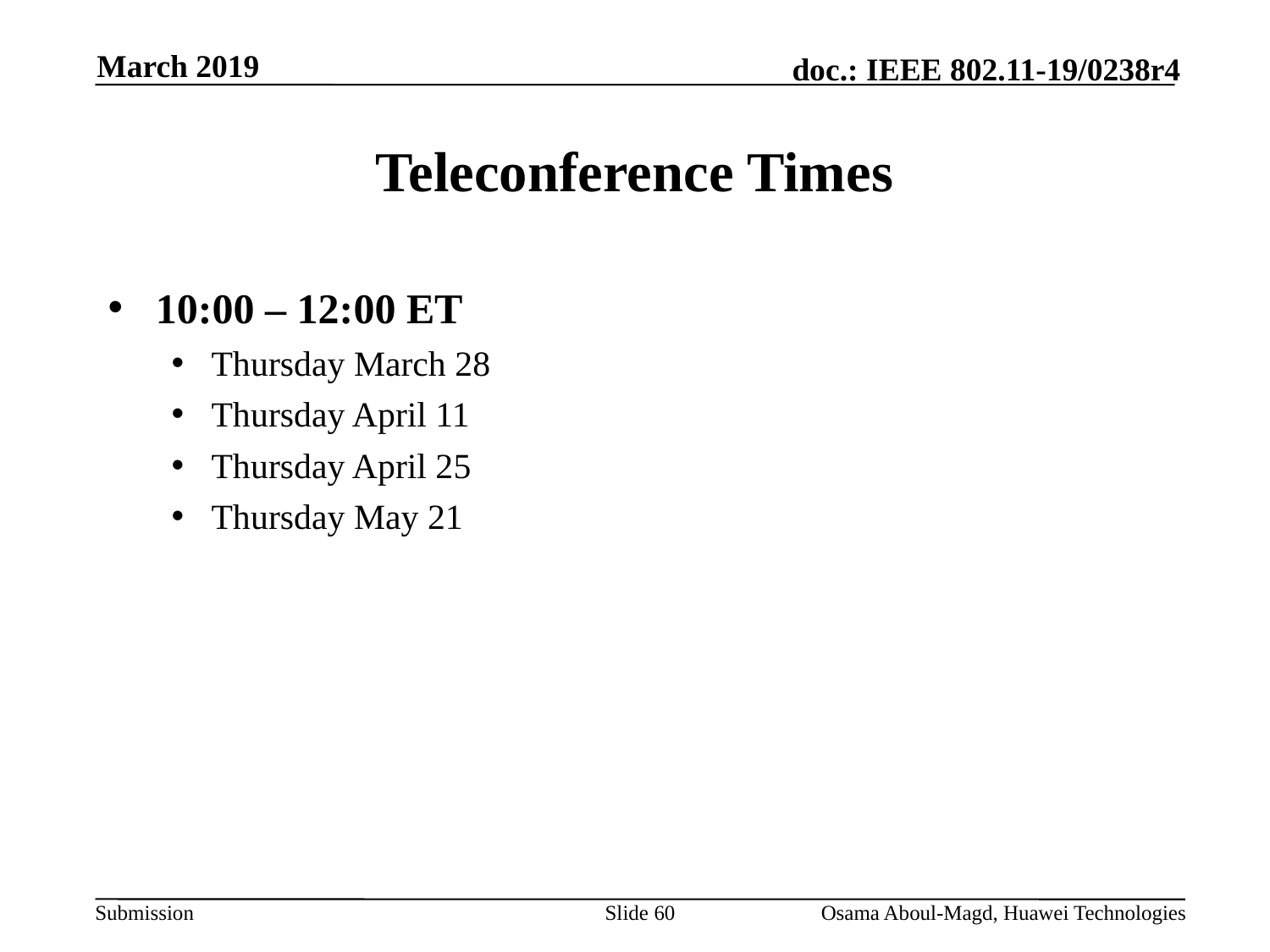

March 2019
# Teleconference Times
10:00 – 12:00 ET
Thursday March 28
Thursday April 11
Thursday April 25
Thursday May 21
Slide 60
Osama Aboul-Magd, Huawei Technologies